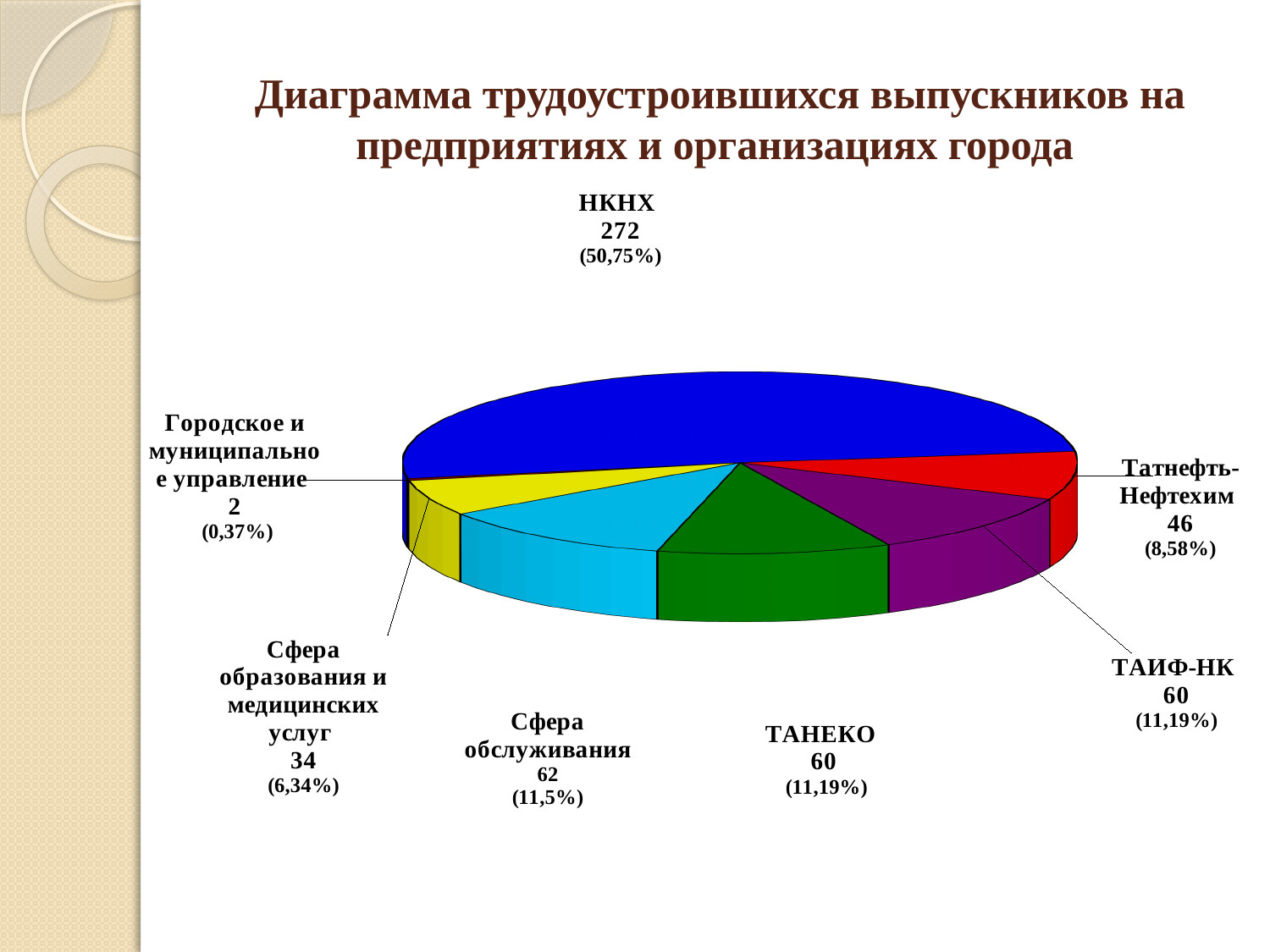

# Диаграмма трудоустроившихся выпускников на предприятиях и организациях города

[unsupported chart]